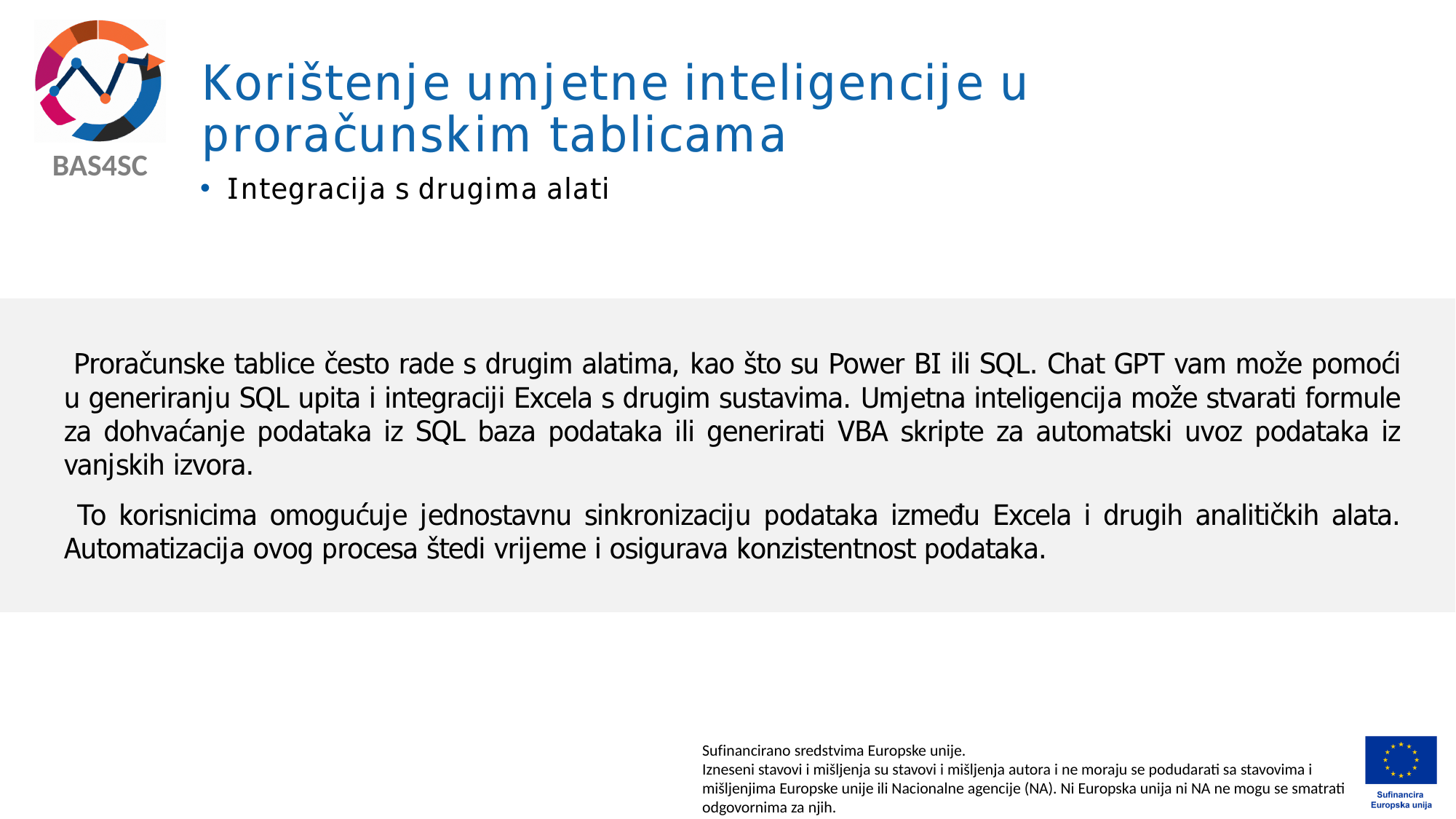

# Korištenje umjetne inteligencije u proračunskim tablicama
Integracija s drugima alati

 Proračunske tablice često rade s drugim alatima, kao što su Power BI ili SQL. Chat GPT vam može pomoći u generiranju SQL upita i integraciji Excela s drugim sustavima. Umjetna inteligencija može stvarati formule za dohvaćanje podataka iz SQL baza podataka ili generirati VBA skripte za automatski uvoz podataka iz vanjskih izvora.
 To korisnicima omogućuje jednostavnu sinkronizaciju podataka između Excela i drugih analitičkih alata. Automatizacija ovog procesa štedi vrijeme i osigurava konzistentnost podataka.